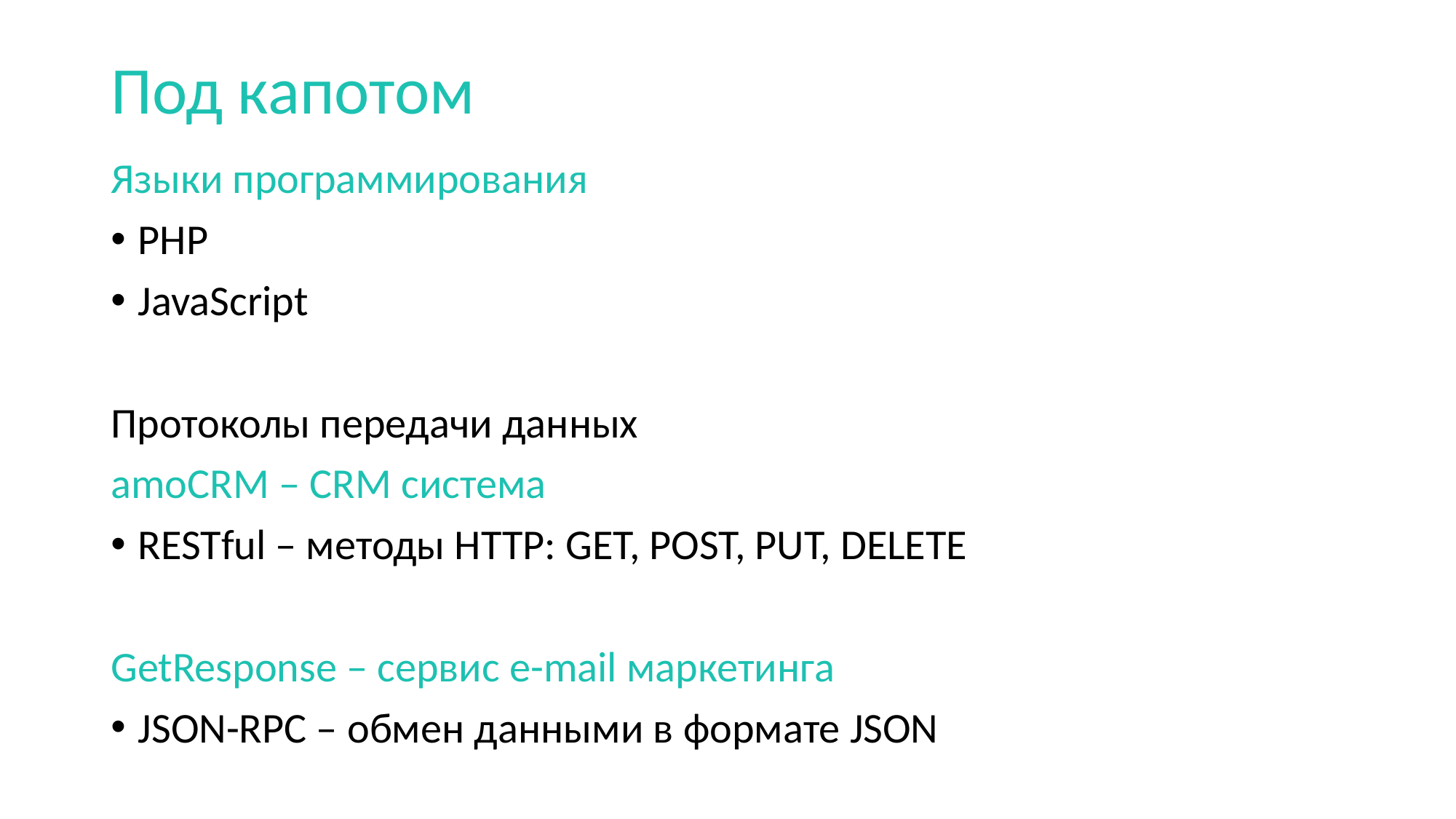

# Под капотом
Языки программирования
PHP
JavaScript

Протоколы передачи данных
amoCRM – CRM система
RESTful – методы HTTP: GET, POST, PUT, DELETE

GetResponse – сервис e-mail маркетинга
JSON-RPC – обмен данными в формате JSON